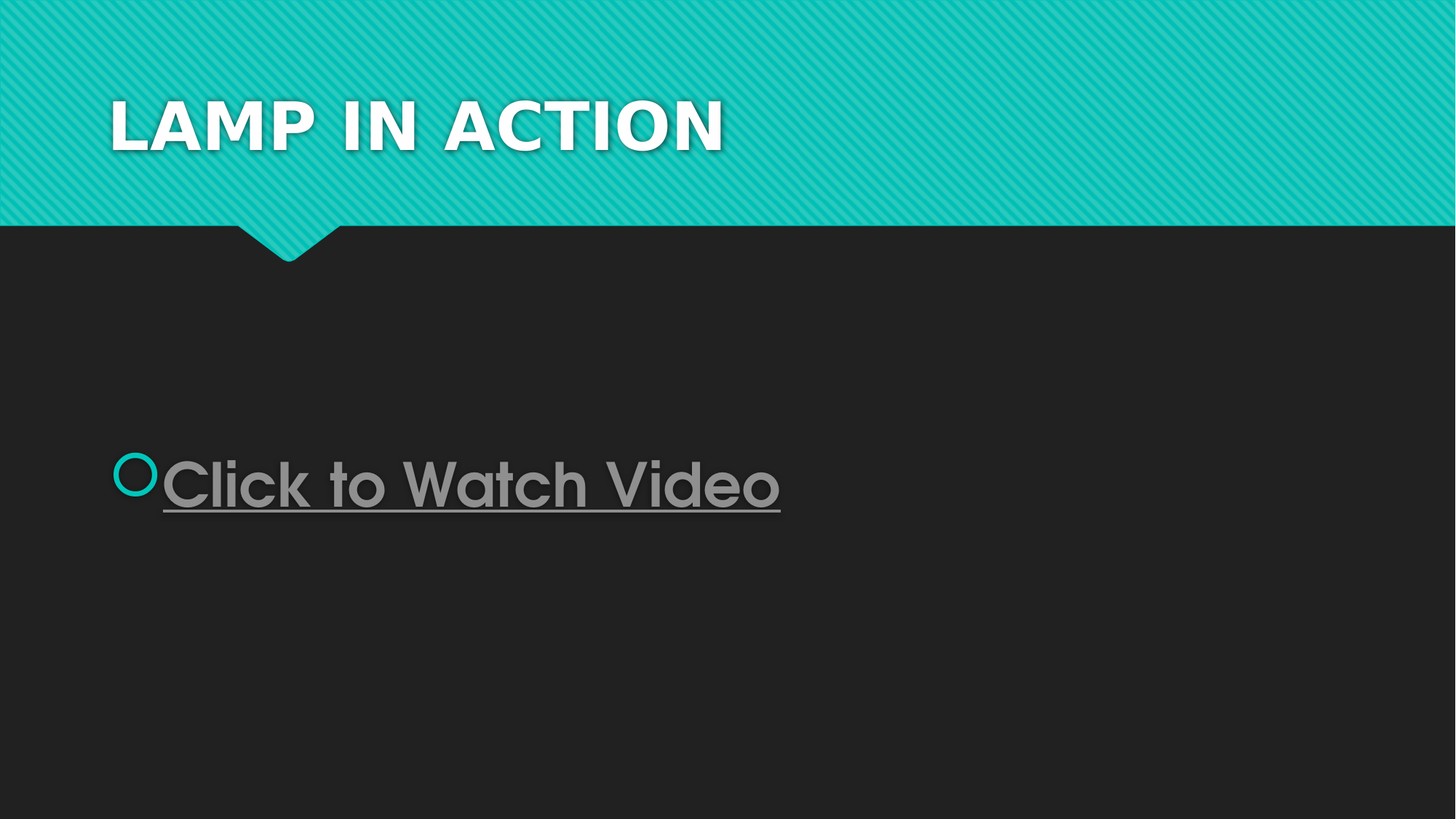

# LAMP IN ACTION
Click to Watch Video